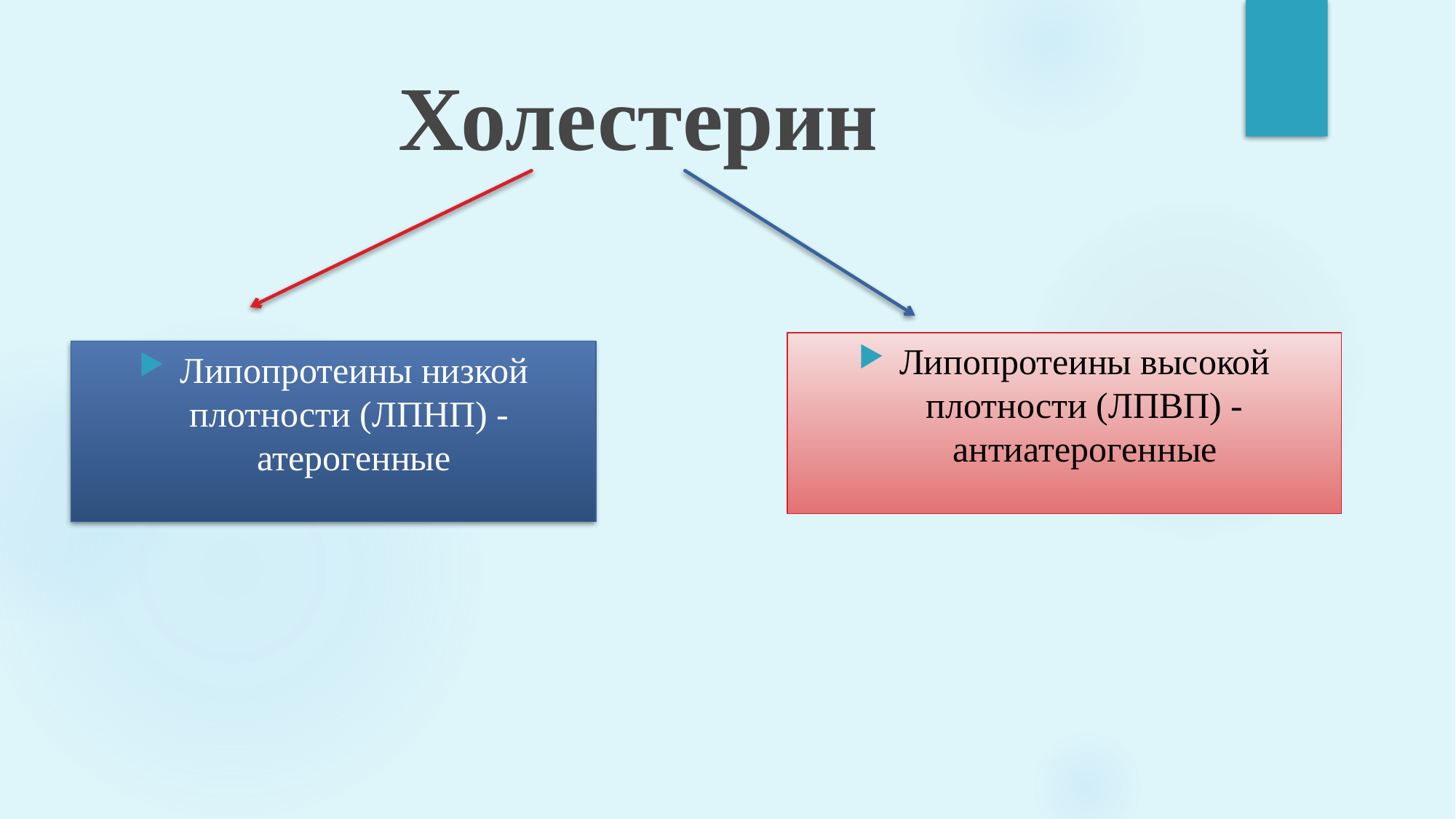

# Холестерин
Липопротеины высокой плотности (ЛПВП) - антиатерогенные
Липопротеины низкой плотности (ЛПНП) -  атерогенные